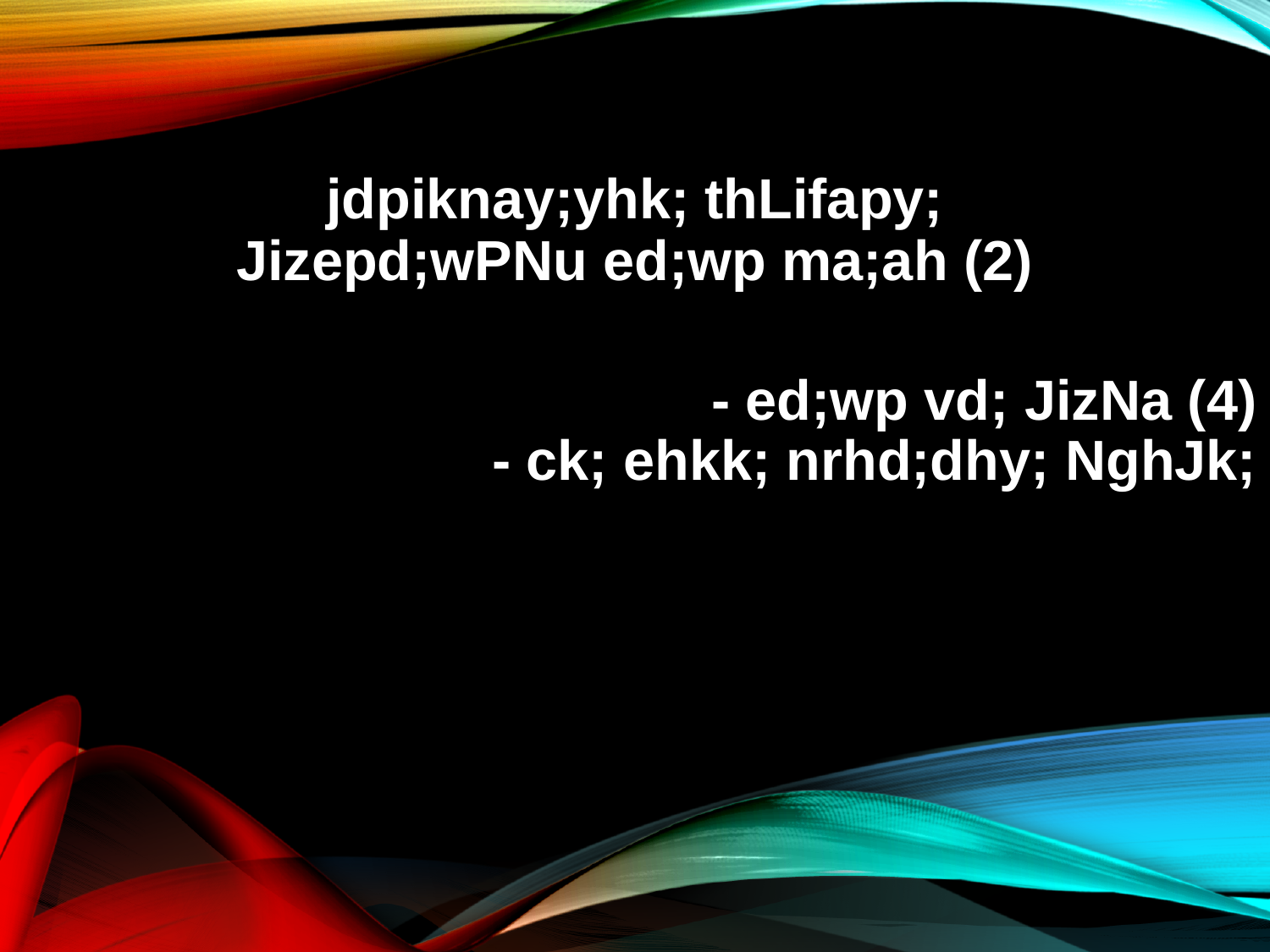

jdpiknay;yhk; thLifapy;
Jizepd;wPNu ed;wp ma;ah (2)
- ed;wp vd; JizNa (4)
- ck; ehkk; nrhd;dhy; NghJk;